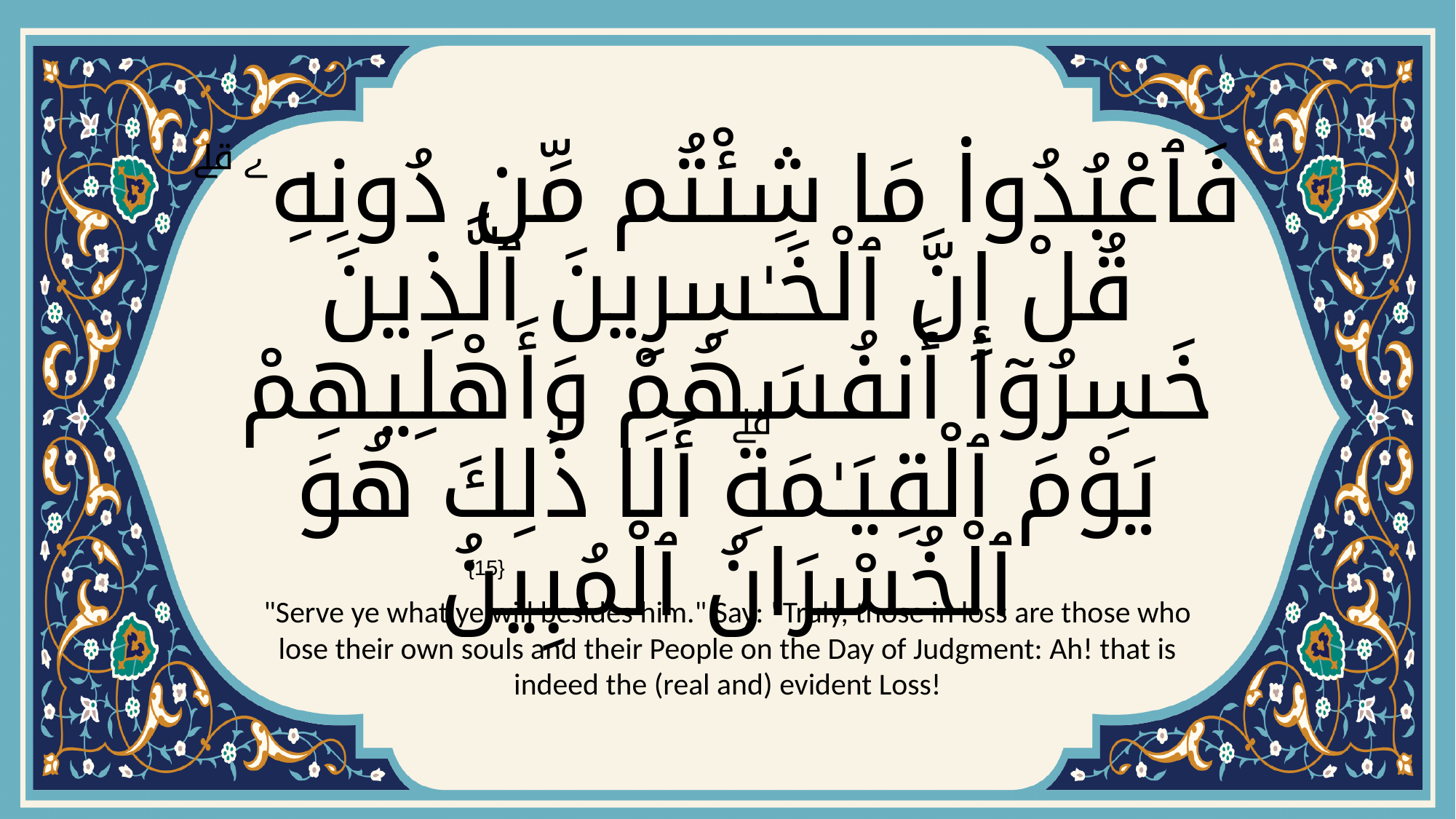

# فَٱعْبُدُوا۟ مَا شِئْتُم مِّن دُونِهِۦ ۗ قُلْ إِنَّ ٱلْخَـٰسِرِينَ ٱلَّذِينَ خَسِرُوٓا۟ أَنفُسَهُمْ وَأَهْلِيهِمْ يَوْمَ ٱلْقِيَـٰمَةِۗ أَلَا ذَٰلِكَ هُوَ ٱلْخُسْرَانُ ٱلْمُبِينُ
{15}
"Serve ye what ye will besides him." Say: "Truly, those in loss are those who lose their own souls and their People on the Day of Judgment: Ah! that is indeed the (real and) evident Loss!